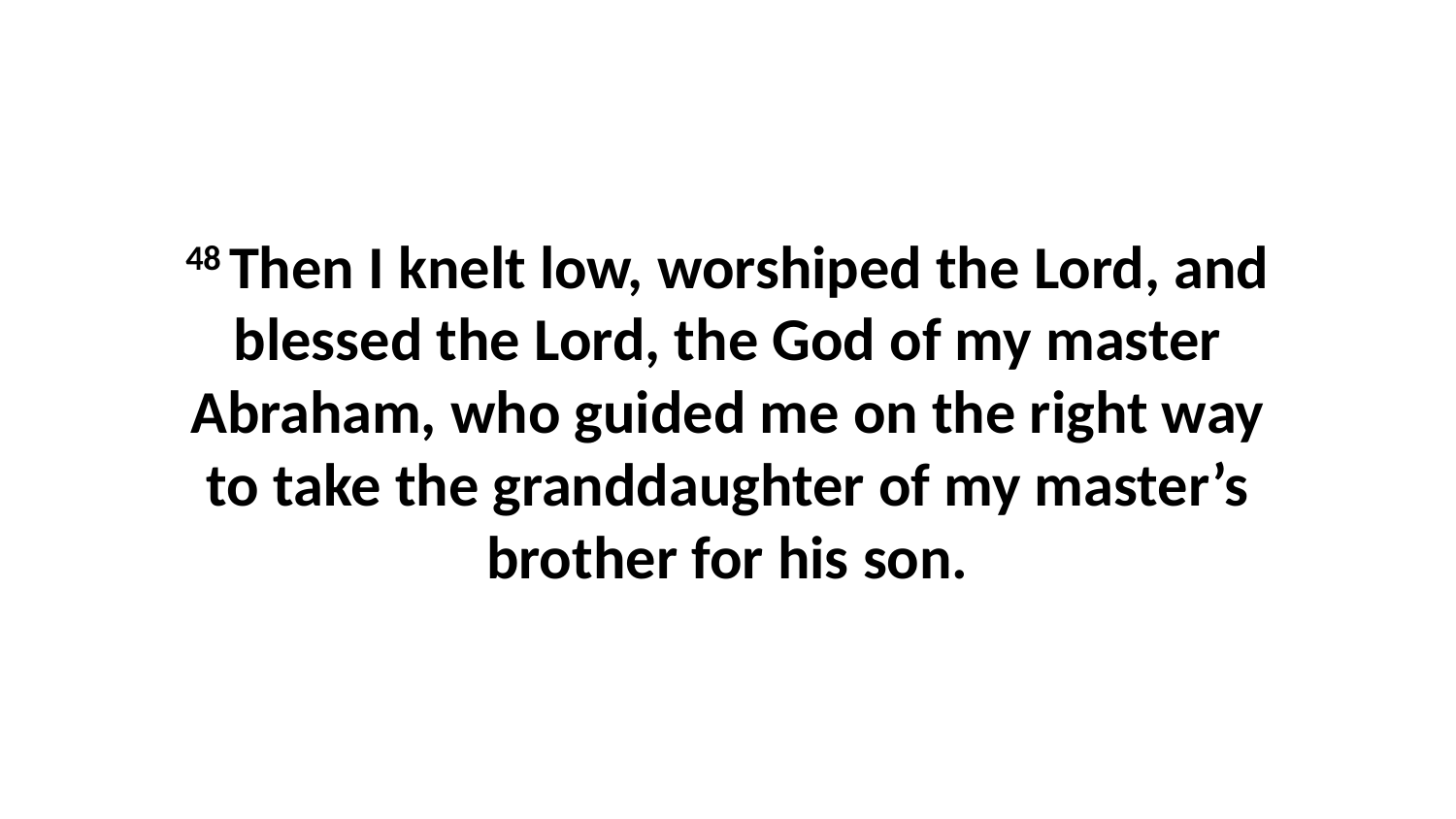

48 Then I knelt low, worshiped the Lord, and blessed the Lord, the God of my master Abraham, who guided me on the right way to take the granddaughter of my master’s brother for his son.